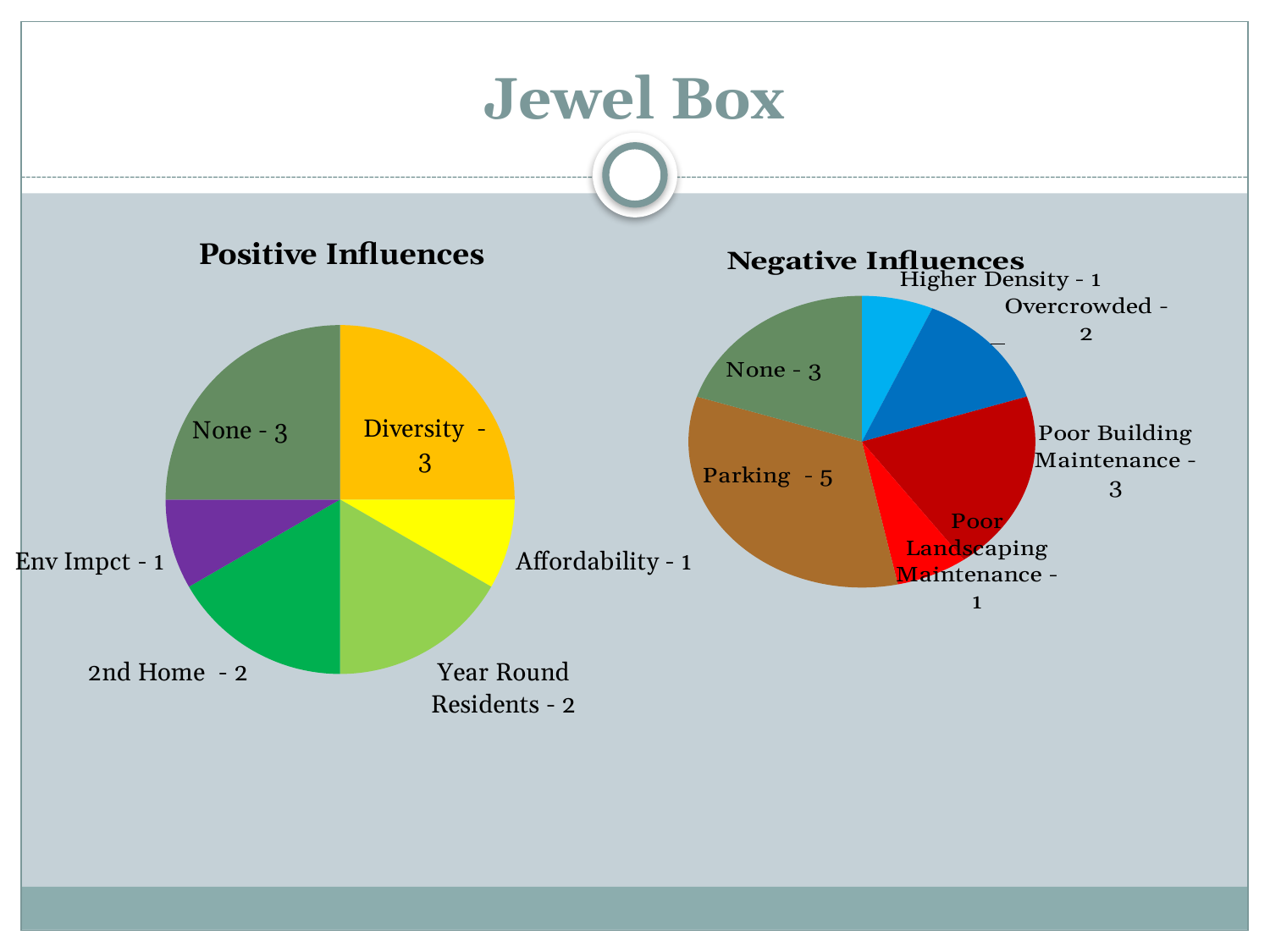

# Jewel Box

### Chart: Positive Influences

| Category |  |
|---|---|
| Diversity  - 3 | 3.0 |
| Affordability - 1 | 1.0 |
| Year Round Residents - 2 | 2.0 |
| 2nd Home  - 2 | 2.0 |
| Env Impct - 1 | 1.0 |
| None - 3 | 3.0 |

### Chart: Negative Influences

| Category |  |
|---|---|
| Higher Density - 1 | 1.0 |
| Overcrowded - 2 | 2.0 |
| Poor Building Maintenance - 3 | 3.0 |
| Poor Landscaping Maintenance - 1 | 1.0 |
| Parking  - 5 | 5.0 |
| None - 3 | 3.0 |